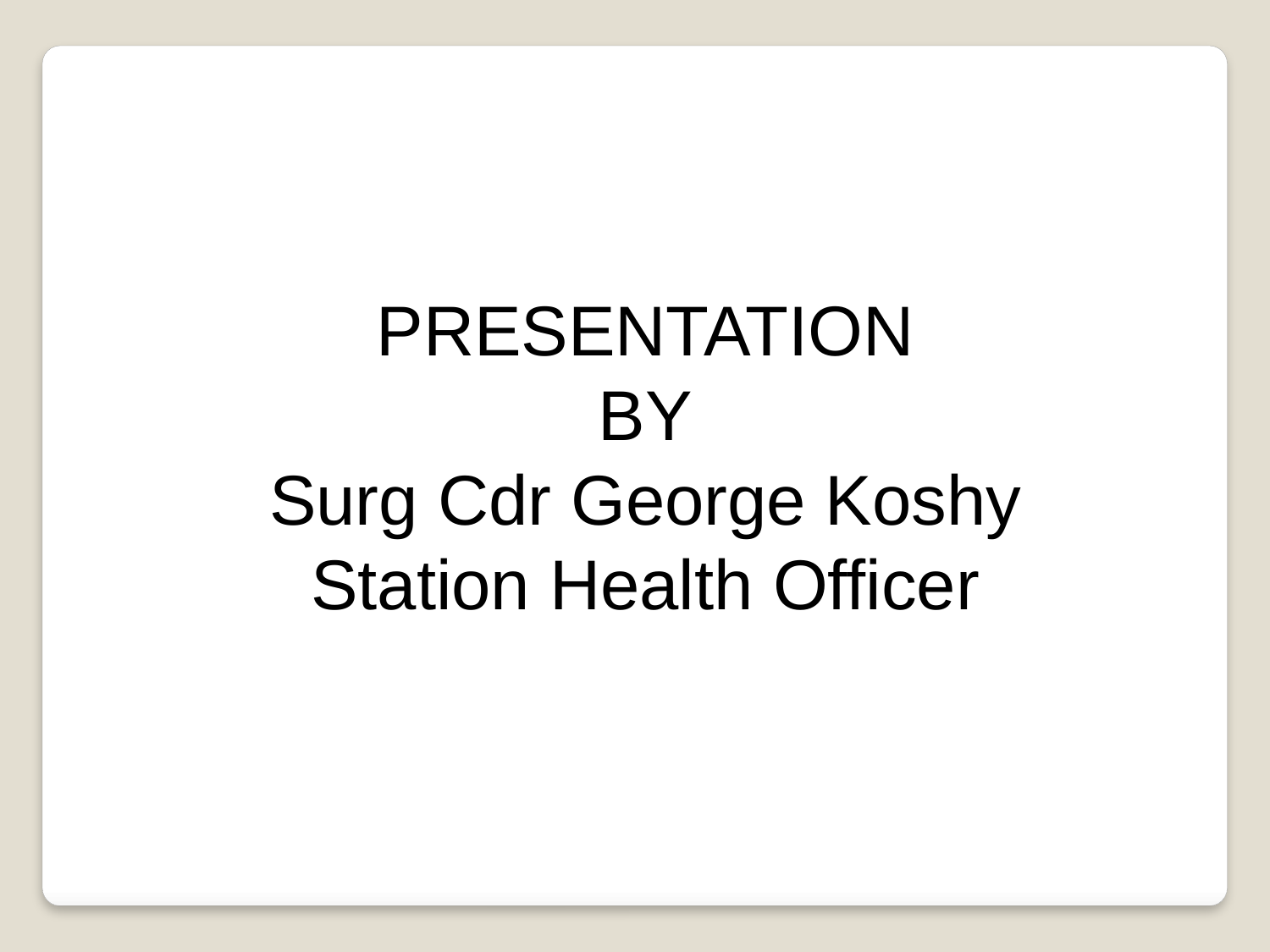

PRESENTATION
BY
Surg Cdr George Koshy
Station Health Officer